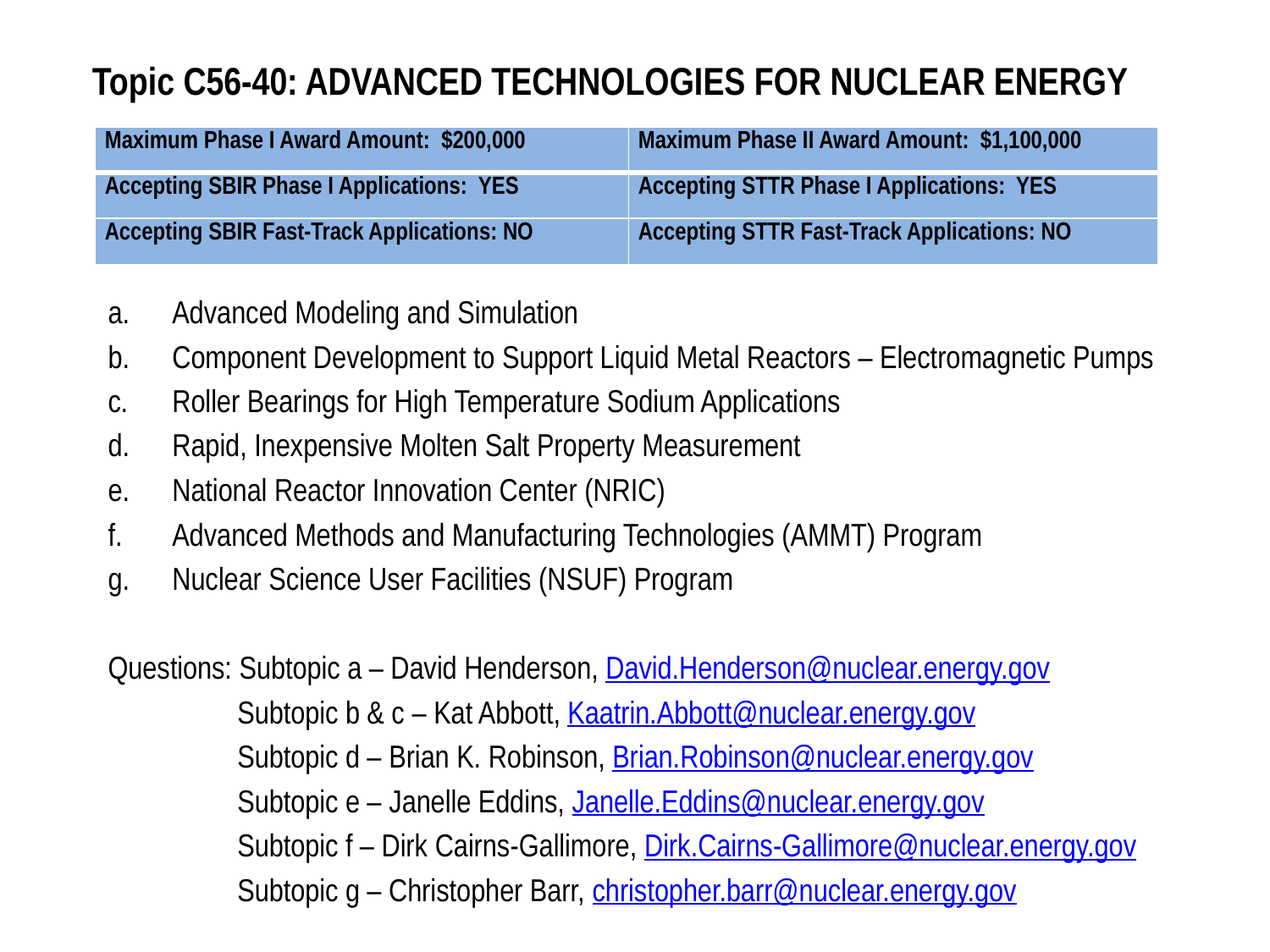

# Topic C56-40: ADVANCED TECHNOLOGIES FOR NUCLEAR ENERGY
| Maximum Phase I Award Amount: $200,000 | Maximum Phase II Award Amount: $1,100,000 |
| --- | --- |
| Accepting SBIR Phase I Applications: YES | Accepting STTR Phase I Applications: YES |
| Accepting SBIR Fast-Track Applications: NO | Accepting STTR Fast-Track Applications: NO |
Advanced Modeling and Simulation
Component Development to Support Liquid Metal Reactors – Electromagnetic Pumps
Roller Bearings for High Temperature Sodium Applications
Rapid, Inexpensive Molten Salt Property Measurement
National Reactor Innovation Center (NRIC)
Advanced Methods and Manufacturing Technologies (AMMT) Program
Nuclear Science User Facilities (NSUF) Program

Questions: Subtopic a – David Henderson, David.Henderson@nuclear.energy.gov
                  Subtopic b & c – Kat Abbott, Kaatrin.Abbott@nuclear.energy.gov
                  Subtopic d – Brian K. Robinson, Brian.Robinson@nuclear.energy.gov
                  Subtopic e – Janelle Eddins, Janelle.Eddins@nuclear.energy.gov
                  Subtopic f – Dirk Cairns-Gallimore, Dirk.Cairns-Gallimore@nuclear.energy.gov
                  Subtopic g – Christopher Barr, christopher.barr@nuclear.energy.gov